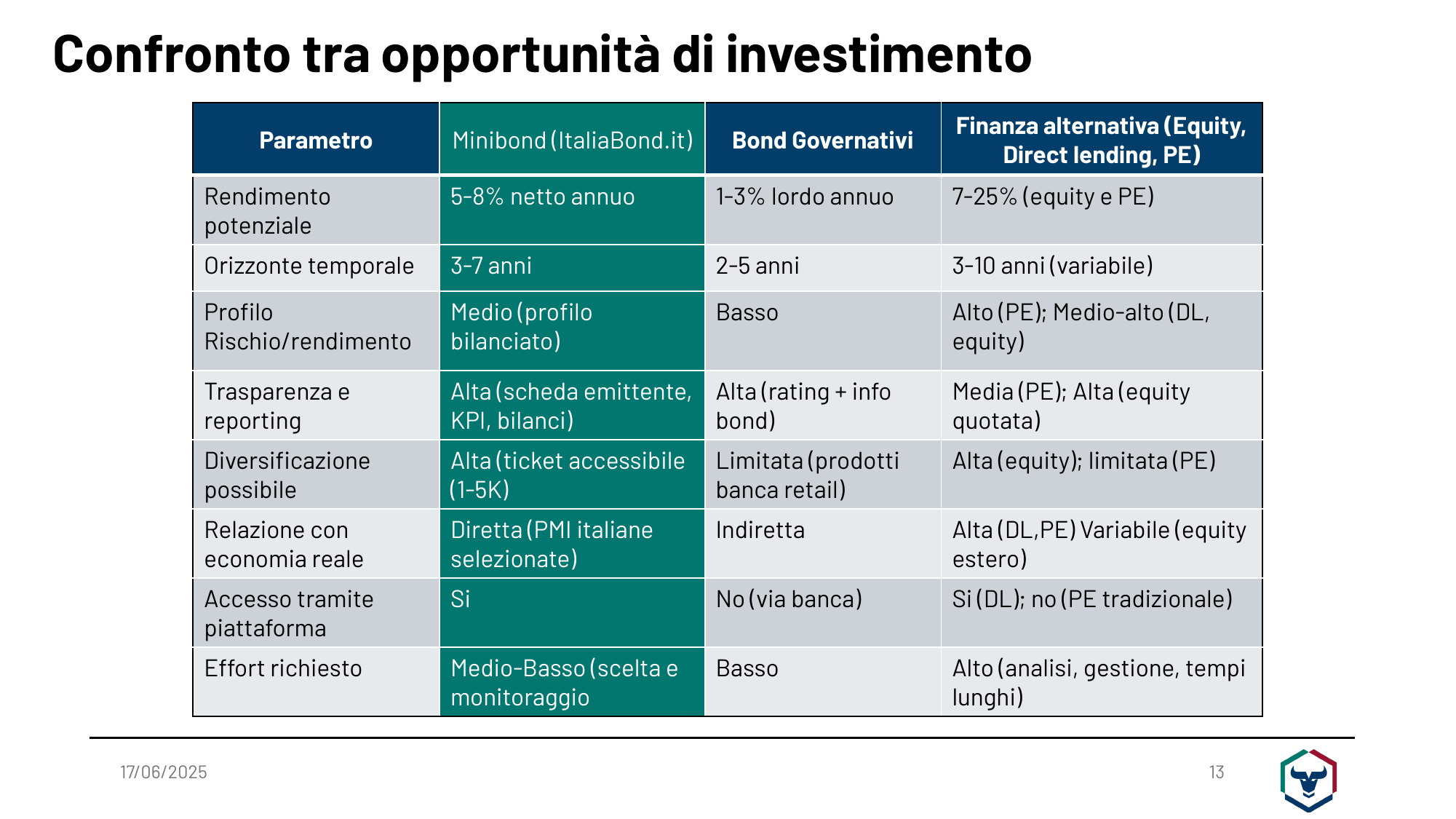

# Confronto tra opportunità di investimento
| Parametro | Minibond (ItaliaBond.it) | Bond Governativi | Finanza alternativa (Equity, Direct lending, PE) |
| --- | --- | --- | --- |
| Rendimento potenziale | 5-8% netto annuo | 1-3% lordo annuo | 7-25% (equity e PE) |
| Orizzonte temporale | 3-7 anni | 2-5 anni | 3-10 anni (variabile) |
| Profilo Rischio/rendimento | Medio (profilo bilanciato) | Basso | Alto (PE); Medio-alto (DL, equity) |
| Trasparenza e reporting | Alta (scheda emittente, KPI, bilanci) | Alta (rating + info bond) | Media (PE); Alta (equity quotata) |
| Diversificazione possibile | Alta (ticket accessibile (1-5K) | Limitata (prodotti banca retail) | Alta (equity); limitata (PE) |
| Relazione con economia reale | Diretta (PMI italiane selezionate) | Indiretta | Alta (DL,PE) Variabile (equity estero) |
| Accesso tramite piattaforma | Si | No (via banca) | Si (DL); no (PE tradizionale) |
| Effort richiesto | Medio-Basso (scelta e monitoraggio | Basso | Alto (analisi, gestione, tempi lunghi) |
17/06/2025
              13